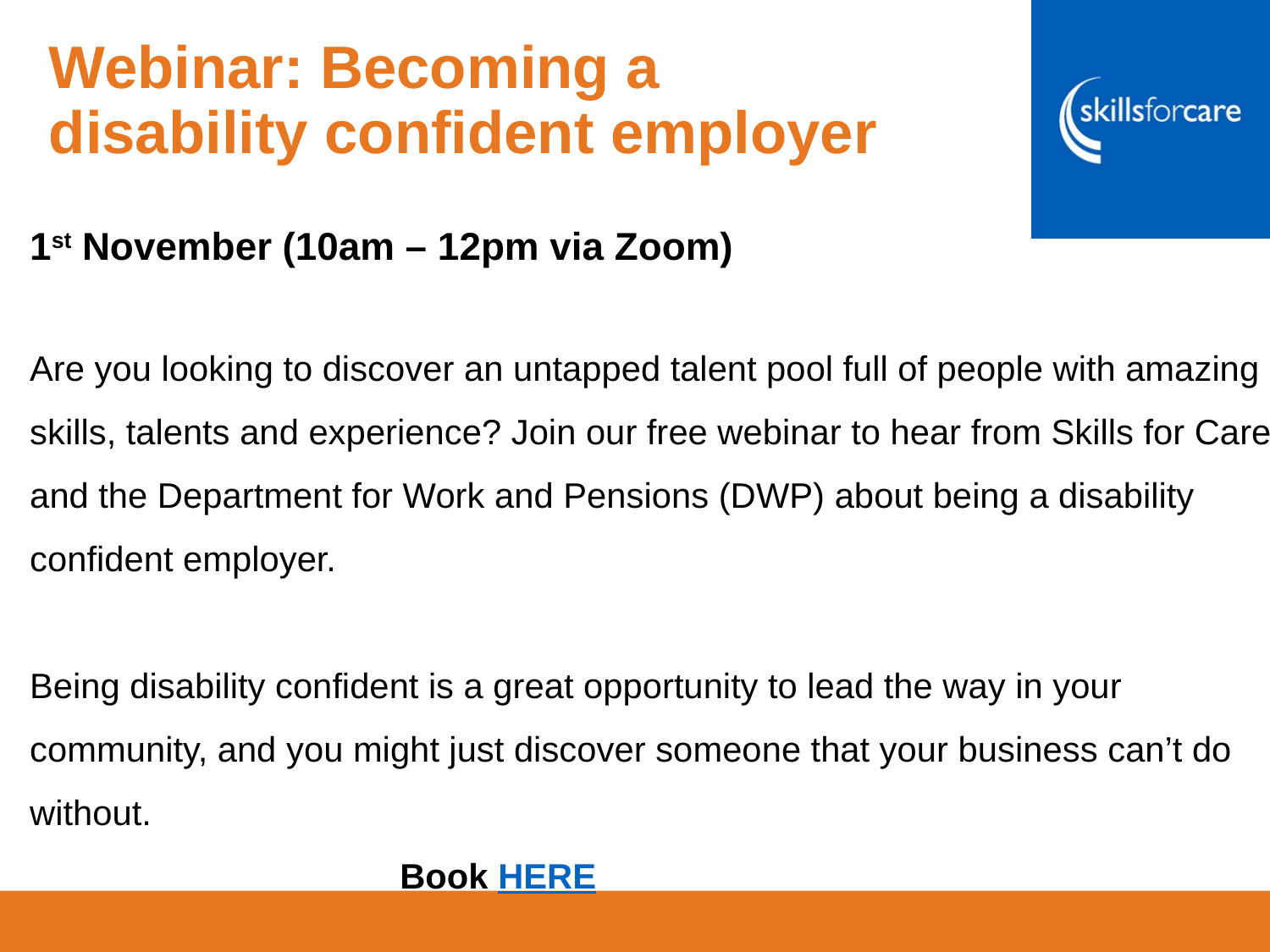

# Webinar: Becoming a disability confident employer
1st November (10am – 12pm via Zoom)

Are you looking to discover an untapped talent pool full of people with amazing skills, talents and experience? Join our free webinar to hear from Skills for Care and the Department for Work and Pensions (DWP) about being a disability confident employer.
Being disability confident is a great opportunity to lead the way in your community, and you might just discover someone that your business can’t do without.
                                      Book HERE